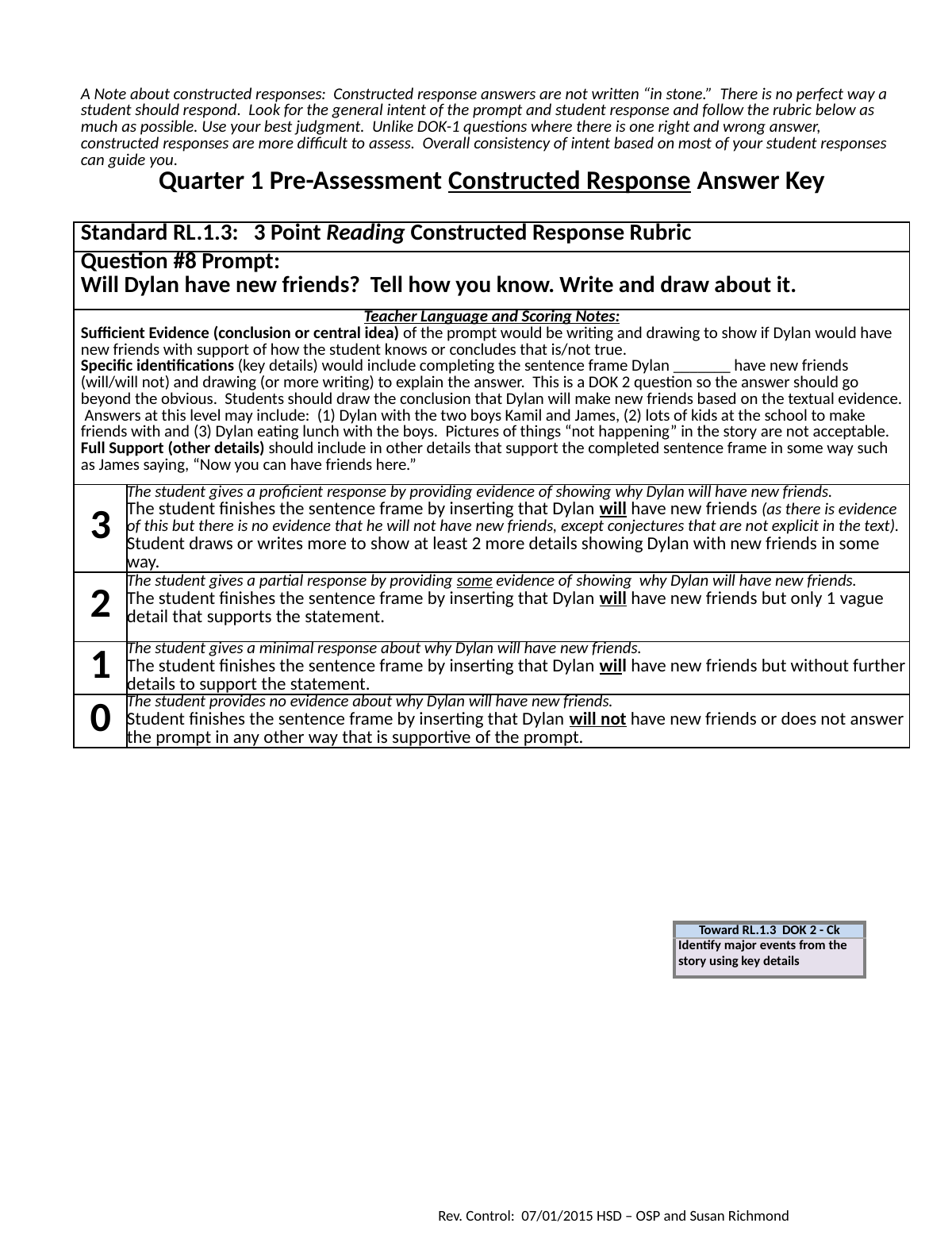

| A Note about constructed responses: Constructed response answers are not written “in stone.” There is no perfect way a student should respond. Look for the general intent of the prompt and student response and follow the rubric below as much as possible. Use your best judgment. Unlike DOK-1 questions where there is one right and wrong answer, constructed responses are more difficult to assess. Overall consistency of intent based on most of your student responses can guide you. |  |
| --- | --- |
| Quarter 1 Pre-Assessment Constructed Response Answer Key |  |
| Standard RL.1.3: 3 Point Reading Constructed Response Rubric |  |
| Question #8 Prompt: Will Dylan have new friends? Tell how you know. Write and draw about it. |  |
| Teacher Language and Scoring Notes: Sufficient Evidence (conclusion or central idea) of the prompt would be writing and drawing to show if Dylan would have new friends with support of how the student knows or concludes that is/not true. Specific identifications (key details) would include completing the sentence frame Dylan \_\_\_\_\_\_\_ have new friends (will/will not) and drawing (or more writing) to explain the answer. This is a DOK 2 question so the answer should go beyond the obvious. Students should draw the conclusion that Dylan will make new friends based on the textual evidence. Answers at this level may include: (1) Dylan with the two boys Kamil and James, (2) lots of kids at the school to make friends with and (3) Dylan eating lunch with the boys. Pictures of things “not happening” in the story are not acceptable. Full Support (other details) should include in other details that support the completed sentence frame in some way such as James saying, “Now you can have friends here.” |  |
| 3 | The student gives a proficient response by providing evidence of showing why Dylan will have new friends. The student finishes the sentence frame by inserting that Dylan will have new friends (as there is evidence of this but there is no evidence that he will not have new friends, except conjectures that are not explicit in the text). Student draws or writes more to show at least 2 more details showing Dylan with new friends in some way. |
| 2 | The student gives a partial response by providing some evidence of showing why Dylan will have new friends. The student finishes the sentence frame by inserting that Dylan will have new friends but only 1 vague detail that supports the statement. |
| 1 | The student gives a minimal response about why Dylan will have new friends. The student finishes the sentence frame by inserting that Dylan will have new friends but without further details to support the statement. |
| 0 | The student provides no evidence about why Dylan will have new friends. Student finishes the sentence frame by inserting that Dylan will not have new friends or does not answer the prompt in any other way that is supportive of the prompt. |

| Toward RL.1.3 DOK 2 - Ck |
| --- |
| Identify major events from the story using key details |